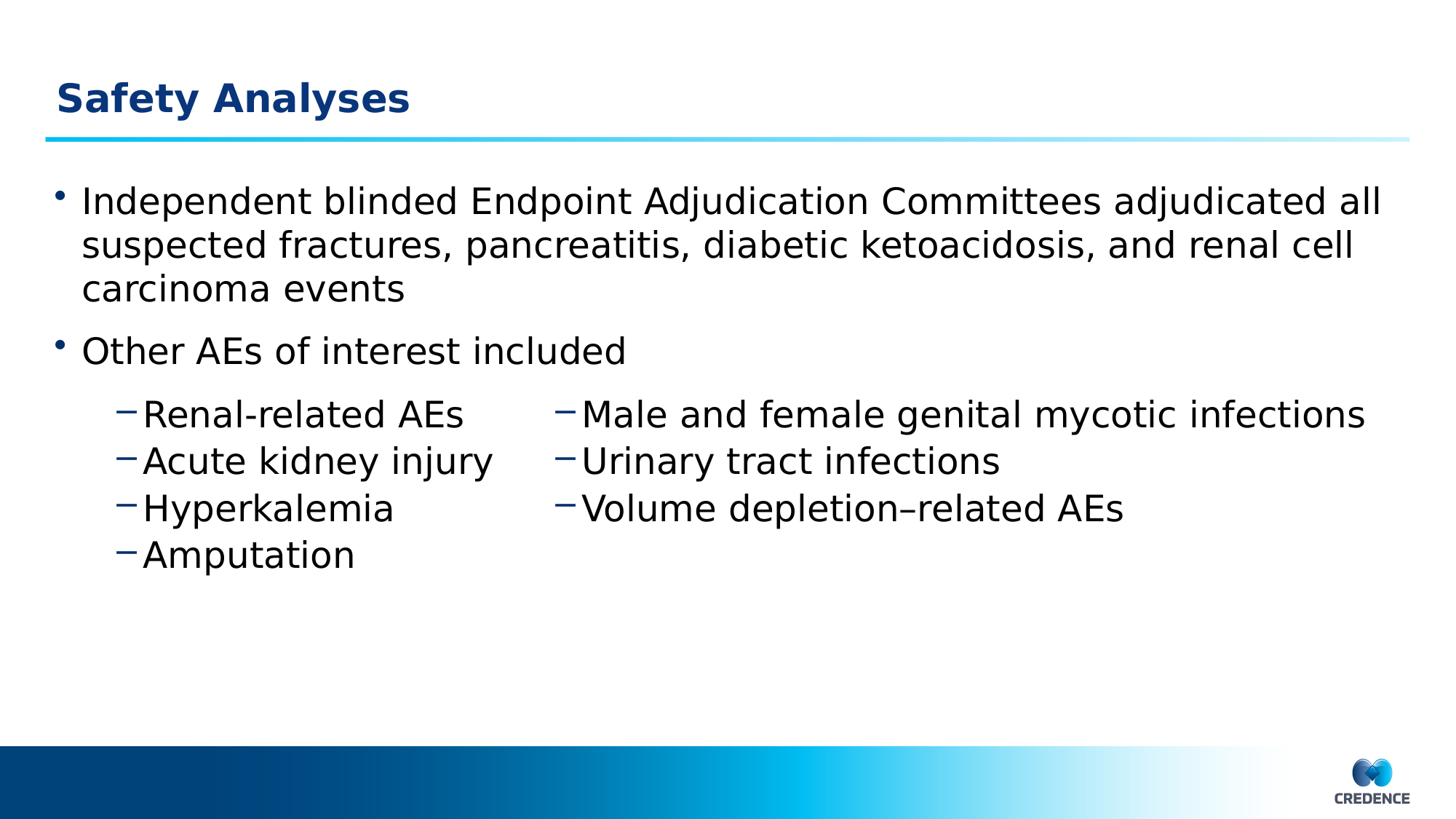

# Safety Analyses
Independent blinded Endpoint Adjudication Committees adjudicated all suspected fractures, pancreatitis, diabetic ketoacidosis, and renal cell carcinoma events
Other AEs of interest included

Renal-related AEs
Acute kidney injury
Hyperkalemia
Amputation
Male and female genital mycotic infections
Urinary tract infections
Volume depletion–related AEs